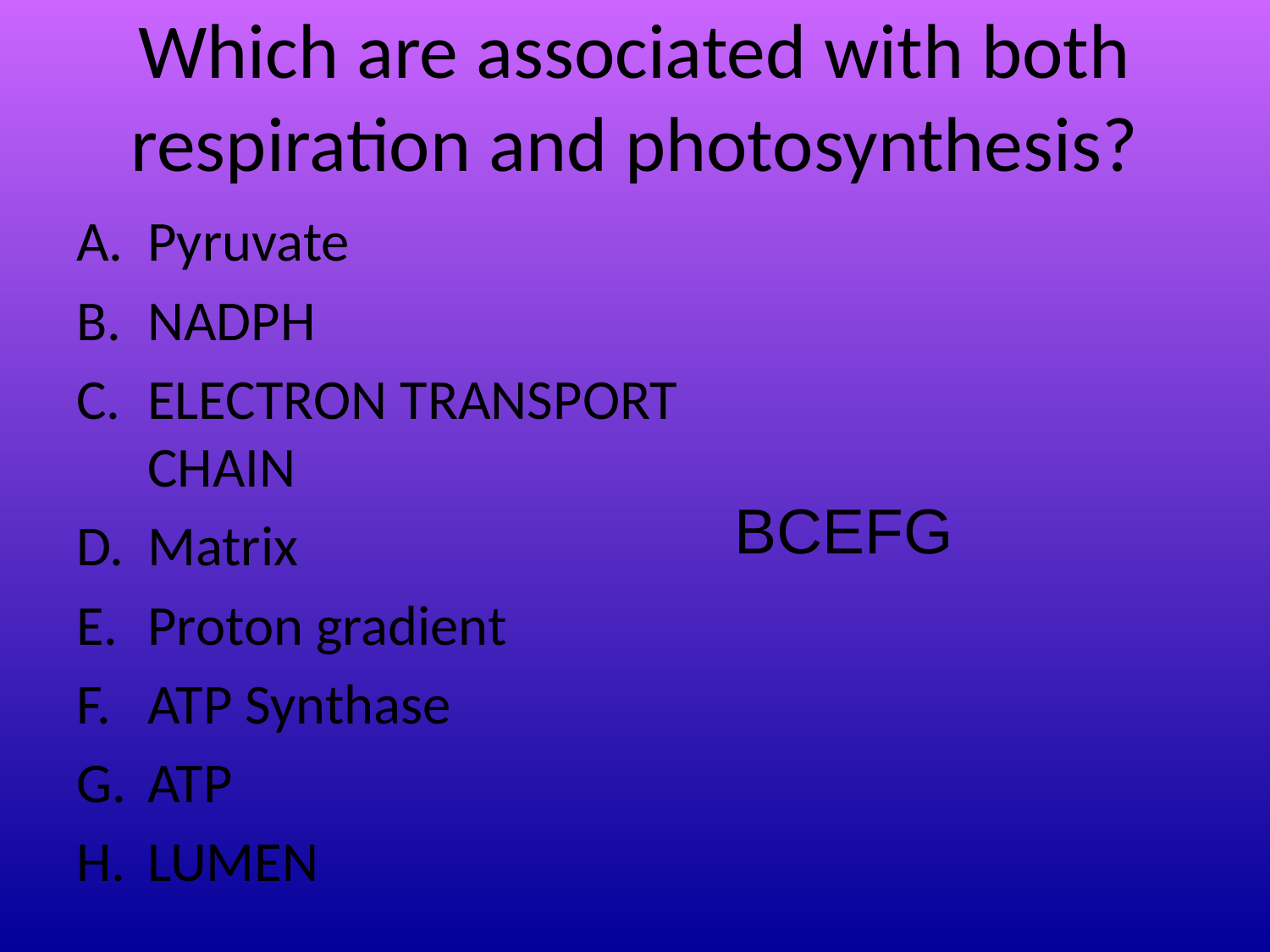

# Which are associated with both respiration and photosynthesis?
Pyruvate
NADPH
ELECTRON TRANSPORT CHAIN
Matrix
Proton gradient
ATP Synthase
ATP
LUMEN
BCEFG